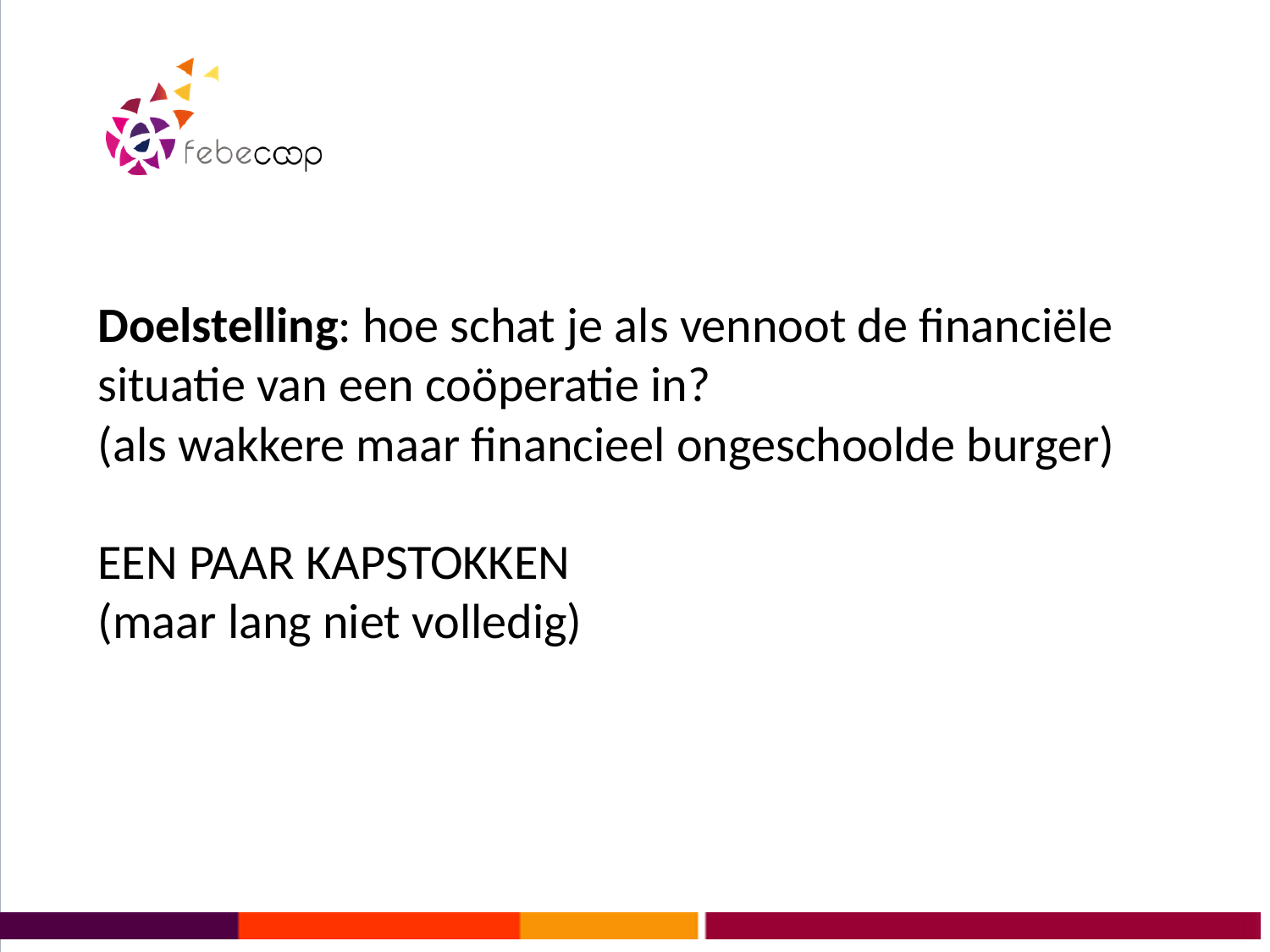

# Doelstelling: hoe schat je als vennoot de financiële situatie van een coöperatie in? (als wakkere maar financieel ongeschoolde burger) EEN PAAR KAPSTOKKEN (maar lang niet volledig)